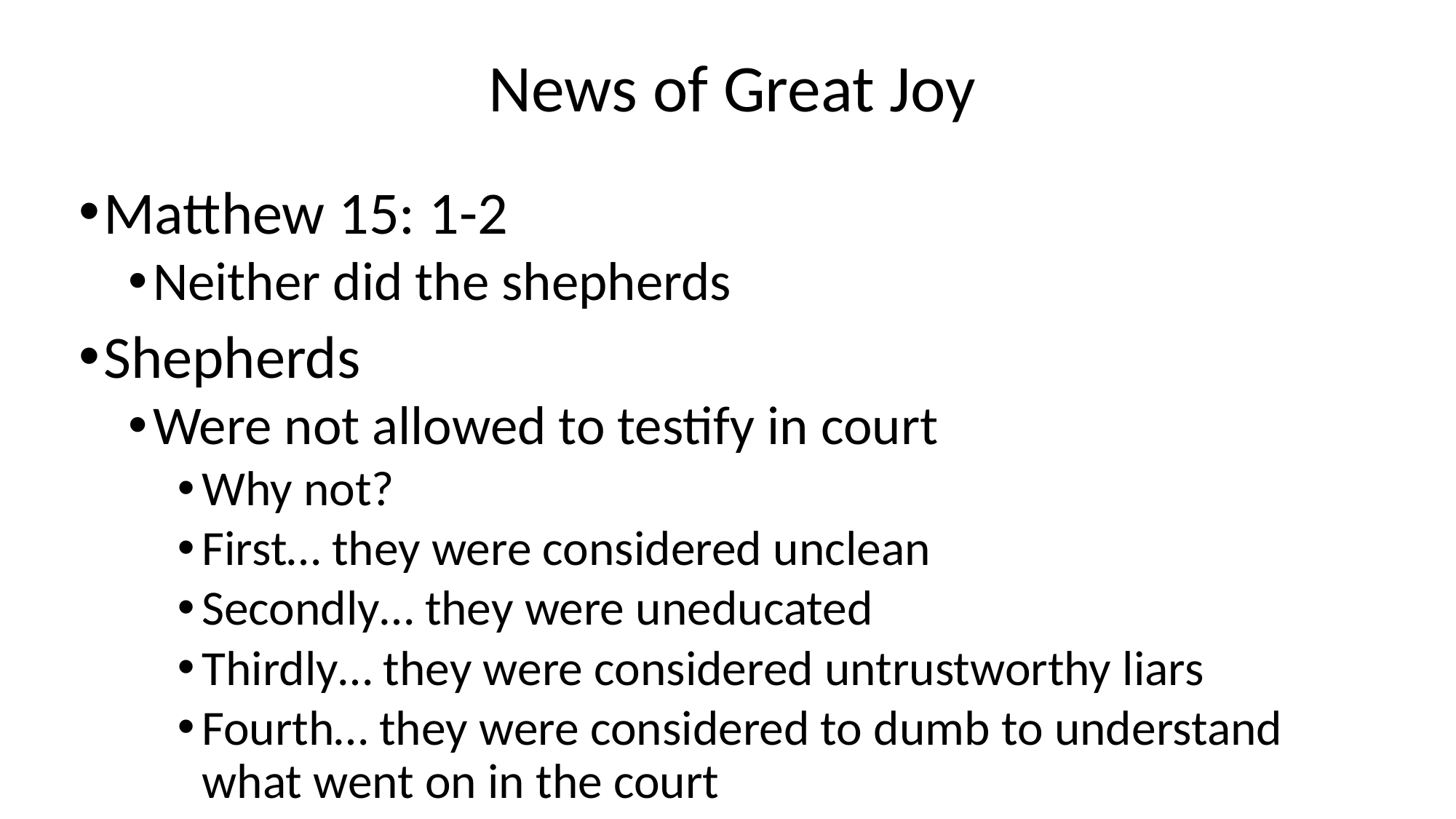

# News of Great Joy
Matthew 15: 1-2
Neither did the shepherds
Shepherds
Were not allowed to testify in court
Why not?
First… they were considered unclean
Secondly… they were uneducated
Thirdly… they were considered untrustworthy liars
Fourth… they were considered to dumb to understand what went on in the court